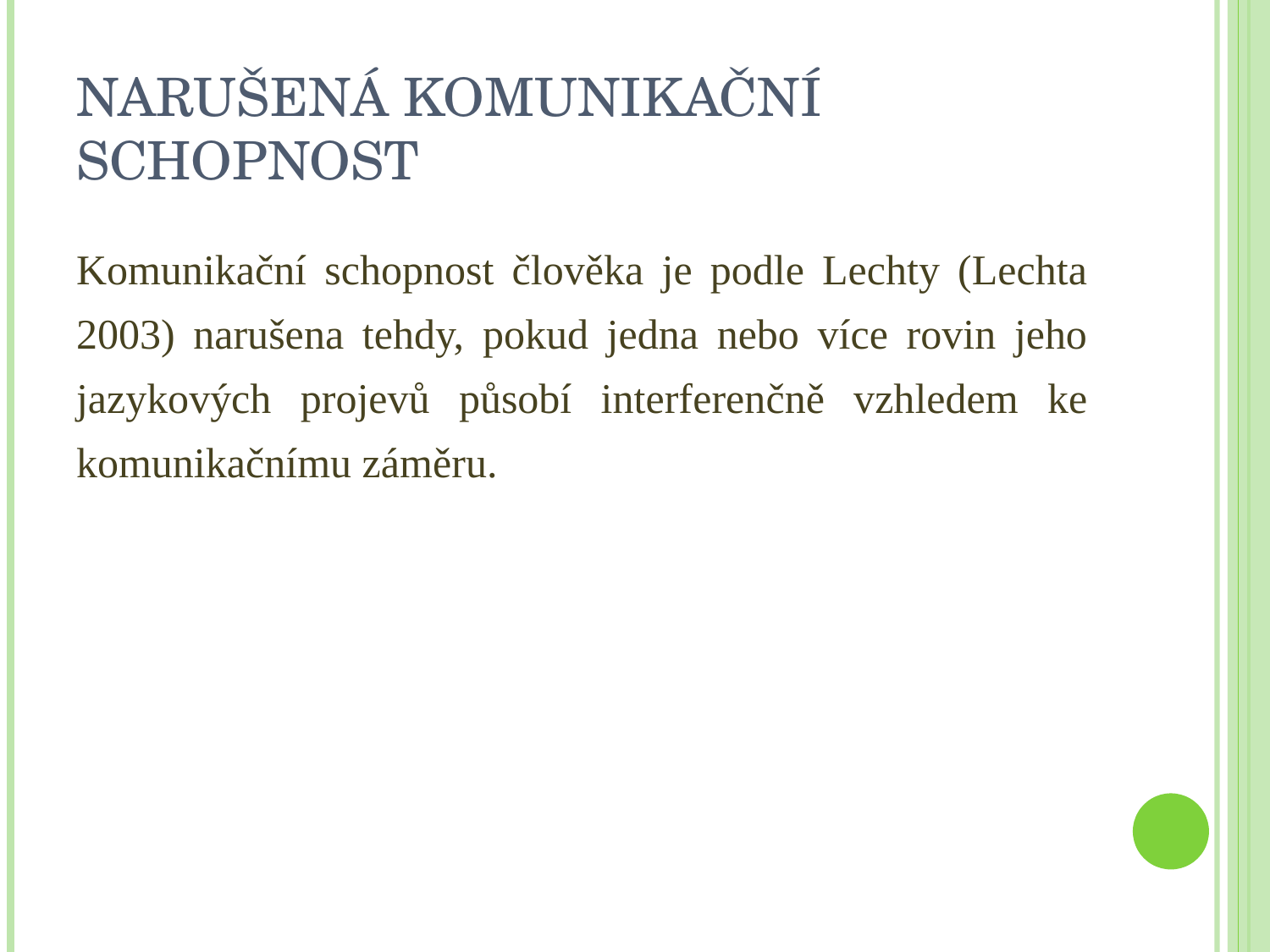

# narušená komunikační schopnost
Komunikační schopnost člověka je podle Lechty (Lechta 2003) narušena tehdy, pokud jedna nebo více rovin jeho jazykových projevů působí interferenčně vzhledem ke komunikačnímu záměru.